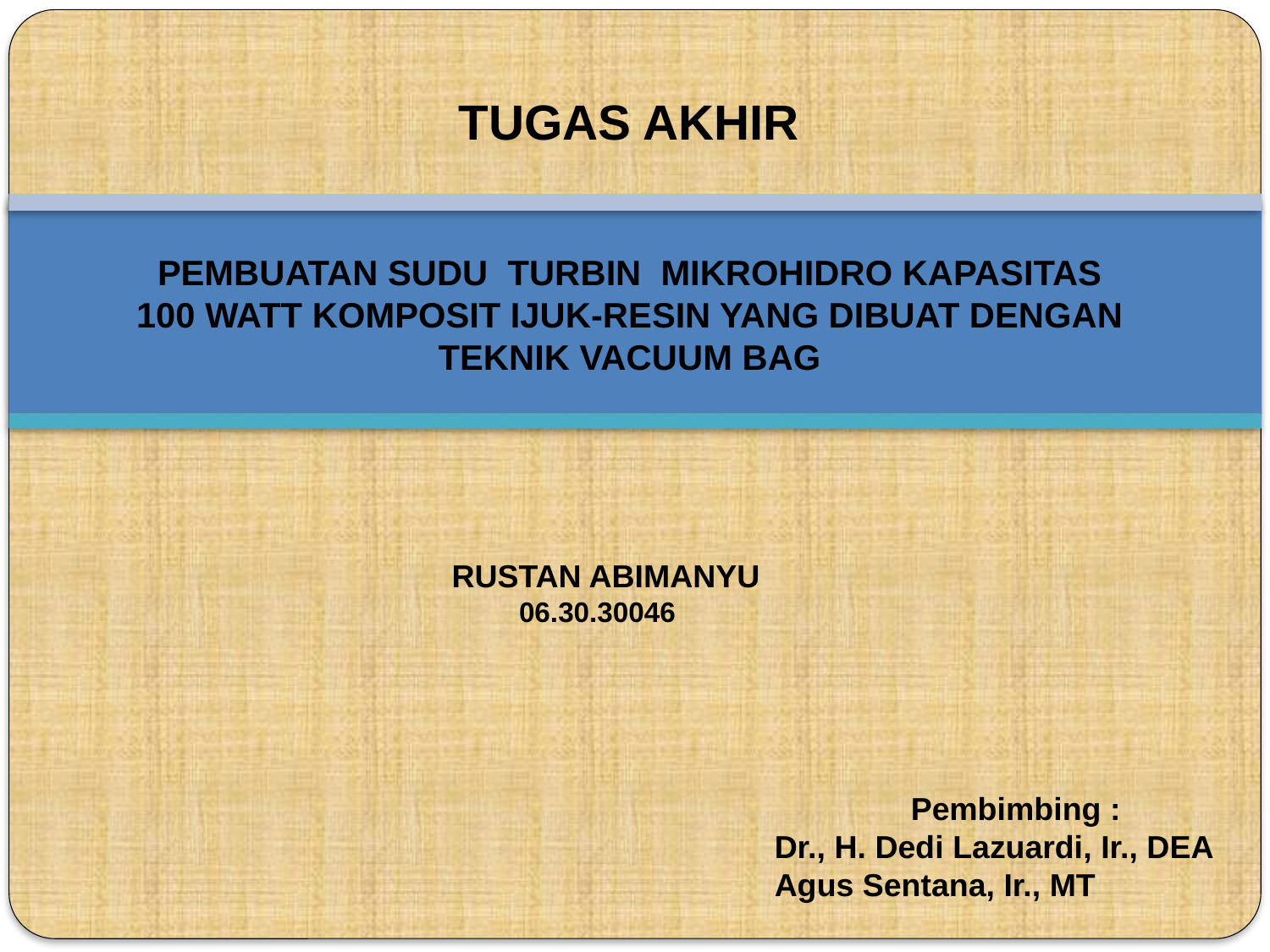

TUGAS AKHIR
PEMBUATAN SUDU  TURBIN  MIKROHIDRO KAPASITAS 100 WATT KOMPOSIT IJUK-RESIN YANG DIBUAT DENGAN TEKNIK VACUUM BAG

   RUSTAN ABIMANYU
            06.30.30046
Pembimbing :
Dr., H. Dedi Lazuardi, Ir., DEA
Agus Sentana, Ir., MT